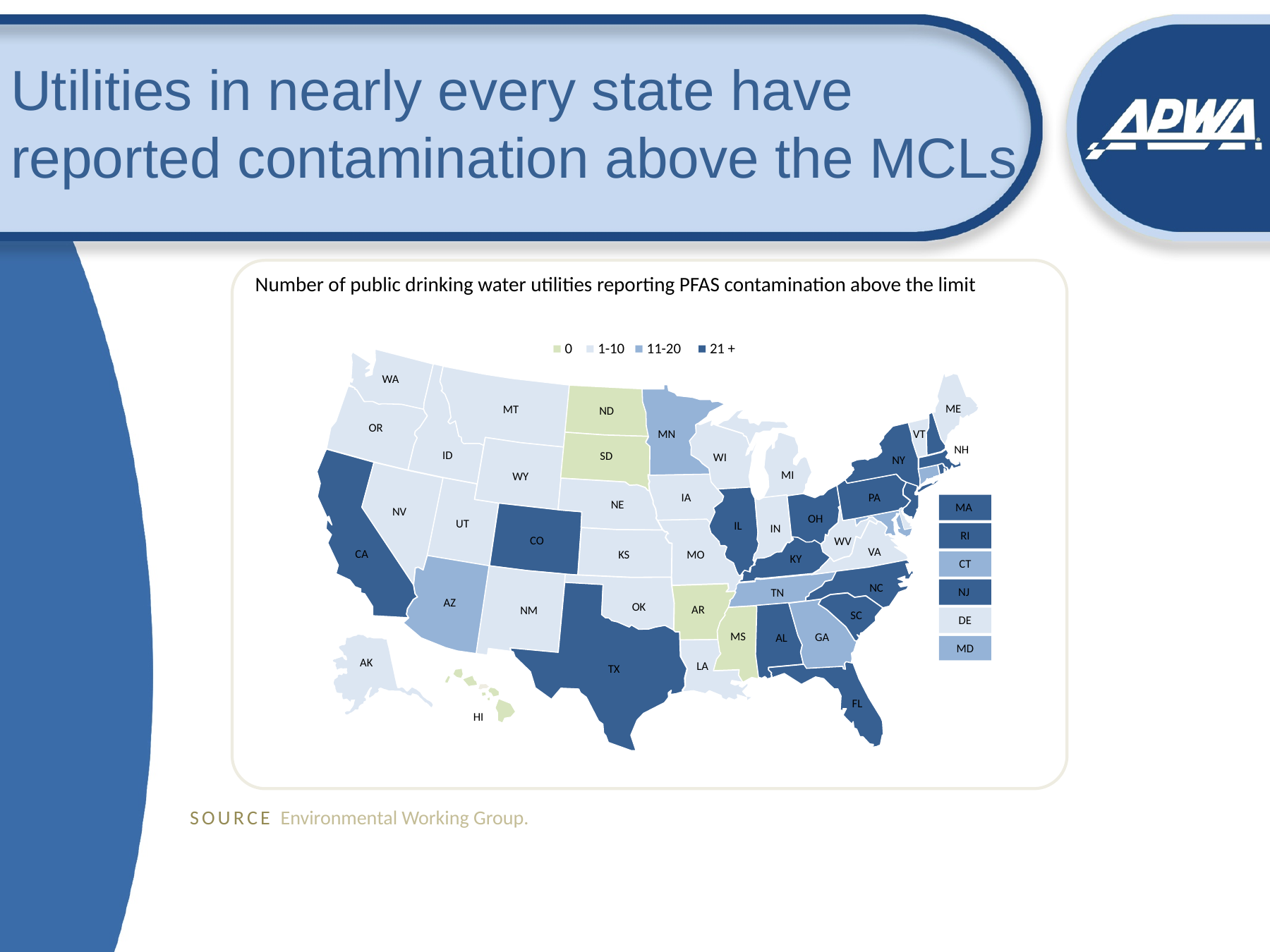

# Utilities in nearly every state have reported contamination above the MCLs

Number of public drinking water utilities reporting PFAS contamination above the limit
■ 0    ■ 1-10   ■ 11-20     ■ 21 +

WA

ME
MT
ND

OR

MN
VT

NH

ID
SD
WI
NY

MI

WY

PA
IA

NE
MA

NV

OH

UT
IL
IN

RI

CO
WV

VA
CA
KS
MO
KY
CT

NC
NJ
TN

AZ

OK
AR
NM

SC

DE
MS

GA
AL

MD

AK
LA

TX

FL

HI
SOURCE Environmental Working Group.